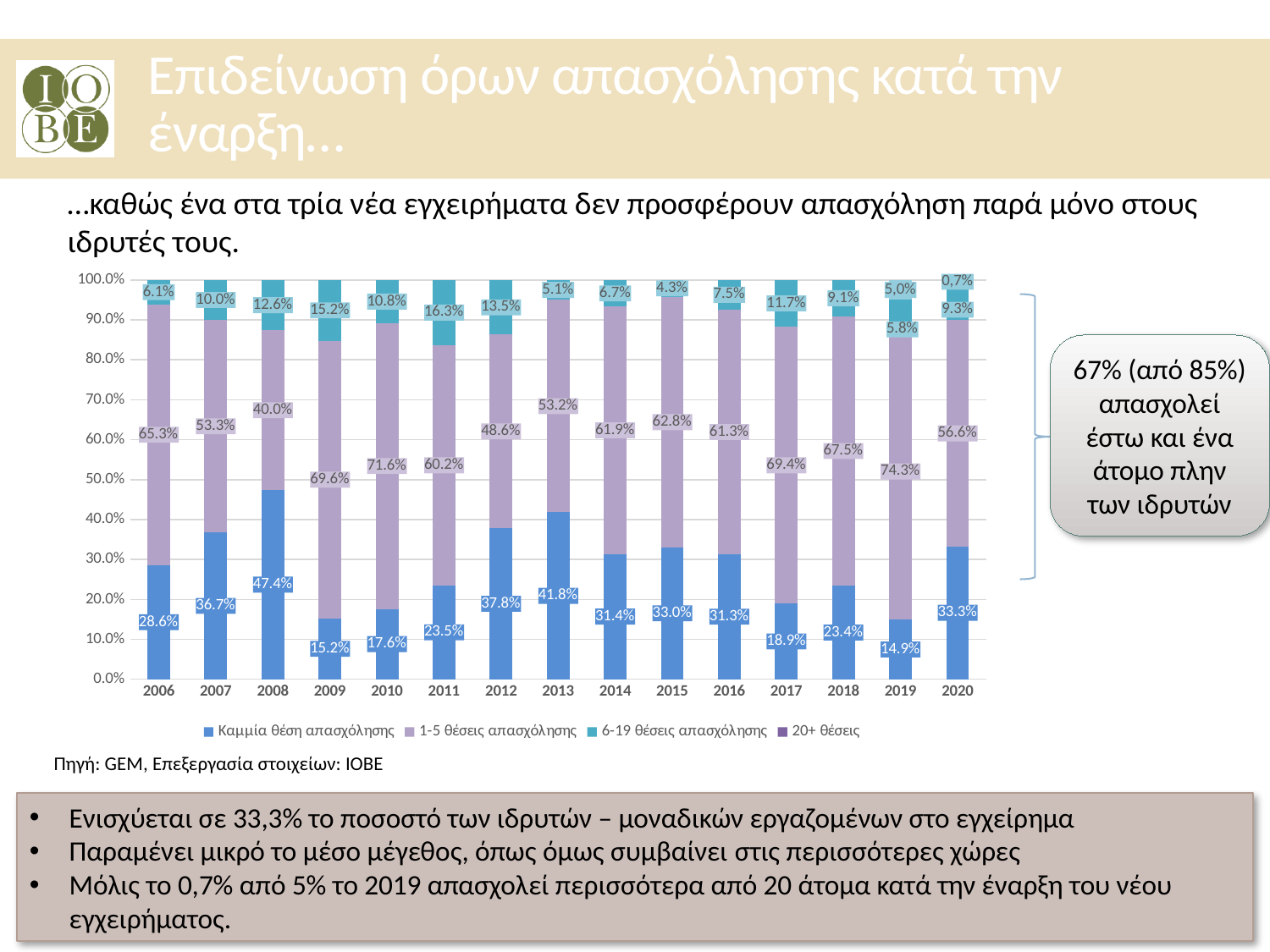

Επιδείνωση όρων απασχόλησης κατά την έναρξη…
…καθώς ένα στα τρία νέα εγχειρήματα δεν προσφέρουν απασχόληση παρά μόνο στους ιδρυτές τους.

### Chart

| Category | Καμμία θέση απασχόλησης | 1-5 θέσεις απασχόλησης | 6-19 θέσεις απασχόλησης | 20+ θέσεις |
|---|---|---|---|---|
| 2006 | 0.28600000000000003 | 0.6530000000000001 | 0.061000000000000006 | None |
| 2007 | 0.3670000000000001 | 0.533 | 0.1 | None |
| 2008 | 0.47400000000000003 | 0.4 | 0.126 | None |
| 2009 | 0.15200000000000002 | 0.696 | 0.15200000000000002 | None |
| 2010 | 0.17600000000000002 | 0.7160000000000001 | 0.10800000000000001 | None |
| 2011 | 0.23500000000000001 | 0.6020000000000001 | 0.163 | None |
| 2012 | 0.37800000000000006 | 0.4860000000000001 | 0.135 | None |
| 2013 | 0.41800000000000004 | 0.532 | 0.051000000000000004 | None |
| 2014 | 0.31400000000000006 | 0.6190000000000001 | 0.067 | None |
| 2015 | 0.33000000000000007 | 0.6280000000000001 | 0.043000000000000003 | None |
| 2016 | 0.31300000000000006 | 0.6130000000000001 | 0.07500000000000001 | None |
| 2017 | 0.18900000000000003 | 0.694 | 0.11700000000000002 | None |
| 2018 | 0.234 | 0.6750000000000002 | 0.09100000000000003 | None |
| 2019 | 0.14900000000000002 | 0.7430000000000001 | 0.058 | 0.05 |
| 2020 | 0.3330000000000001 | 0.566 | 0.09300000000000004 | 0.007000000000000001 |
67% (από 85%) απασχολεί έστω και ένα άτομο πλην των ιδρυτών
Πηγή: GEM, Επεξεργασία στοιχείων: ΙΟΒΕ
Ενισχύεται σε 33,3% το ποσοστό των ιδρυτών – μοναδικών εργαζομένων στο εγχείρημα
Παραμένει μικρό το μέσο μέγεθος, όπως όμως συμβαίνει στις περισσότερες χώρες
Μόλις το 0,7% από 5% το 2019 απασχολεί περισσότερα από 20 άτομα κατά την έναρξη του νέου εγχειρήματος.